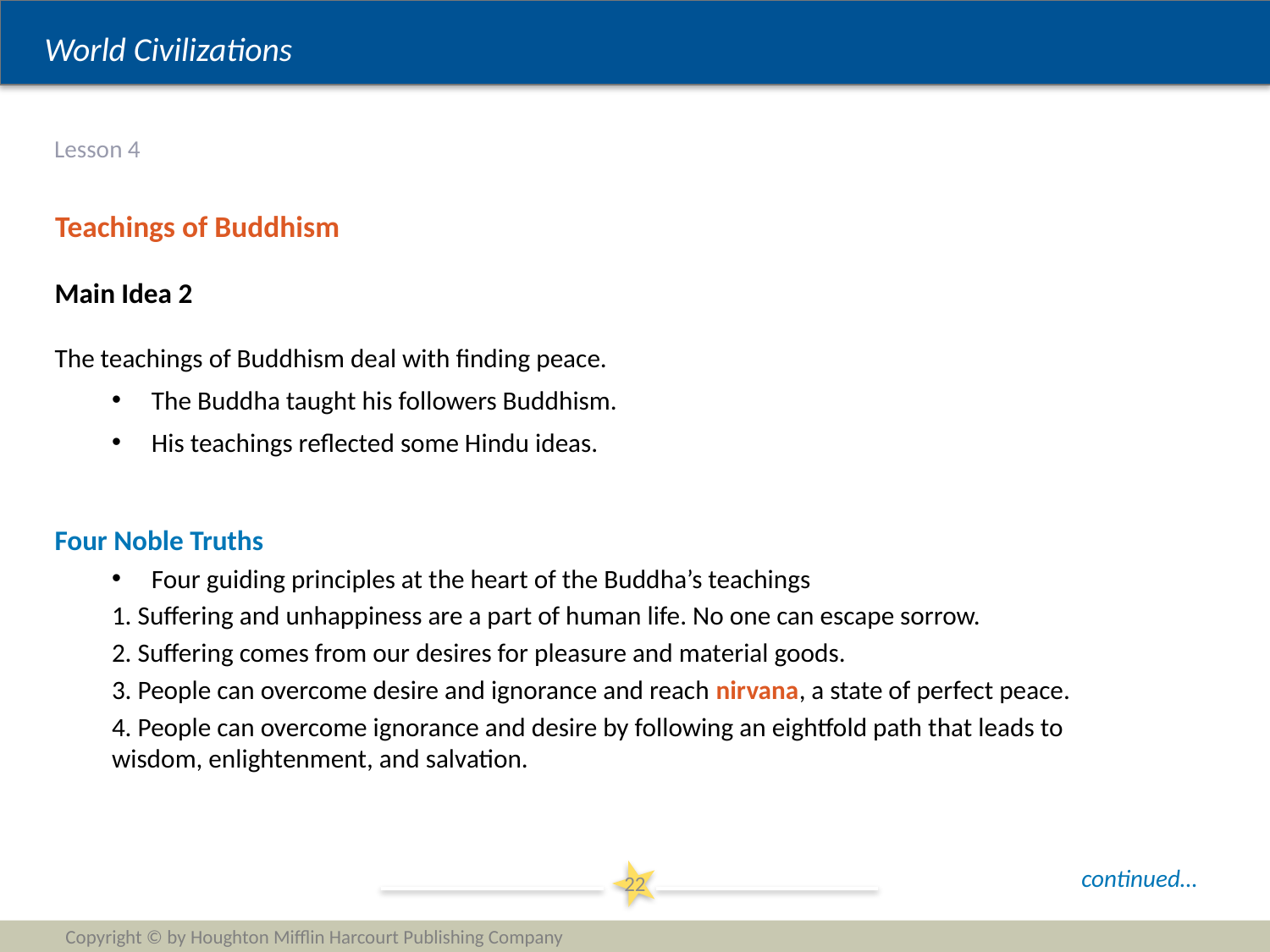

# Lesson 4
Teachings of Buddhism
Main Idea 2
The teachings of Buddhism deal with finding peace.
The Buddha taught his followers Buddhism.
His teachings reflected some Hindu ideas.

Four Noble Truths
Four guiding principles at the heart of the Buddha’s teachings
1. Suffering and unhappiness are a part of human life. No one can escape sorrow.
2. Suffering comes from our desires for pleasure and material goods.
3. People can overcome desire and ignorance and reach nirvana, a state of perfect peace.
4. People can overcome ignorance and desire by following an eightfold path that leads to wisdom, enlightenment, and salvation.

continued…
22
Copyright © by Houghton Mifflin Harcourt Publishing Company